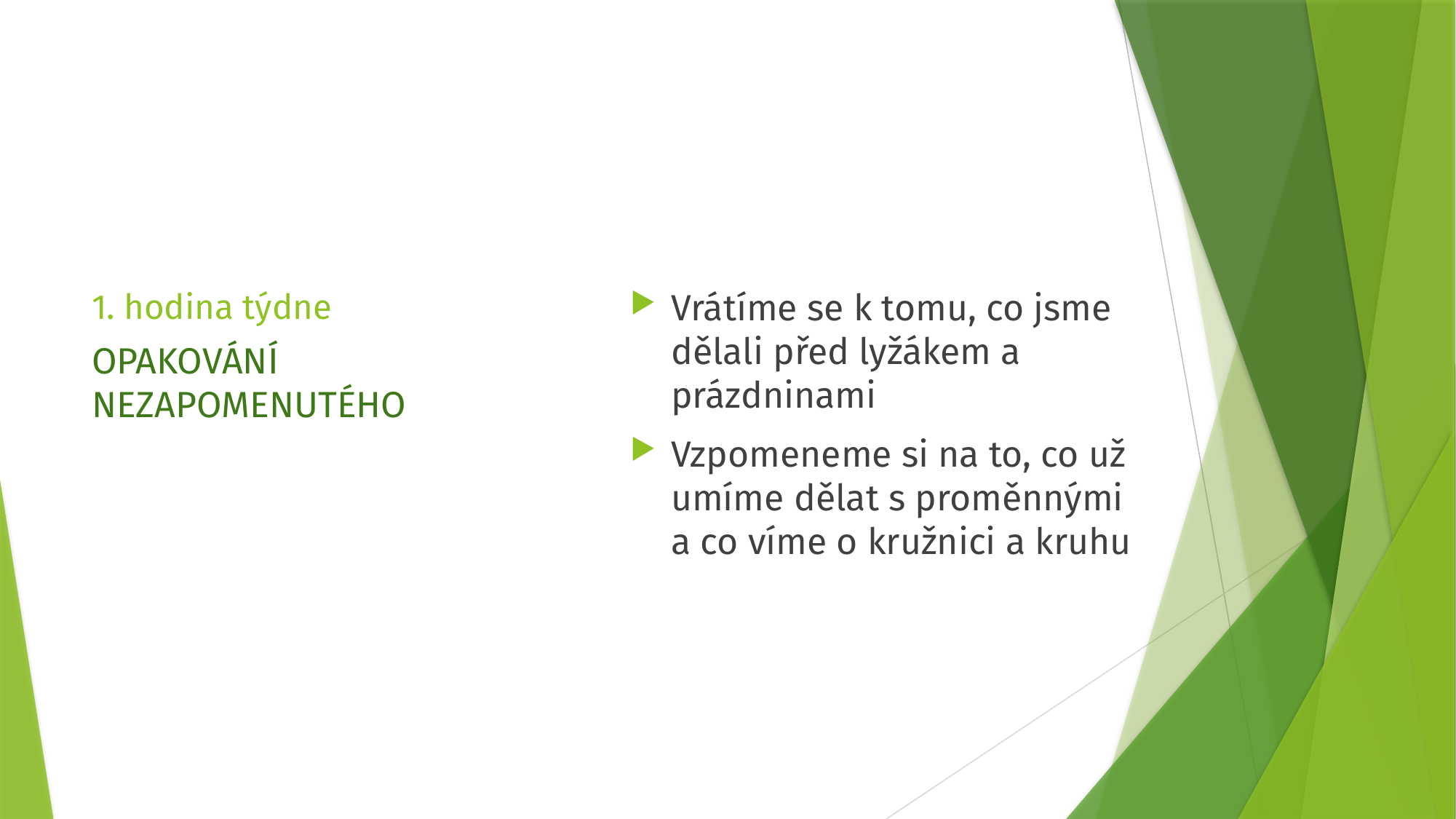

# 1. hodina týdne
Vrátíme se k tomu, co jsme dělali před lyžákem a prázdninami
Vzpomeneme si na to, co už umíme dělat s proměnnými a co víme o kružnici a kruhu
OPAKOVÁNÍ NEZAPOMENUTÉHO